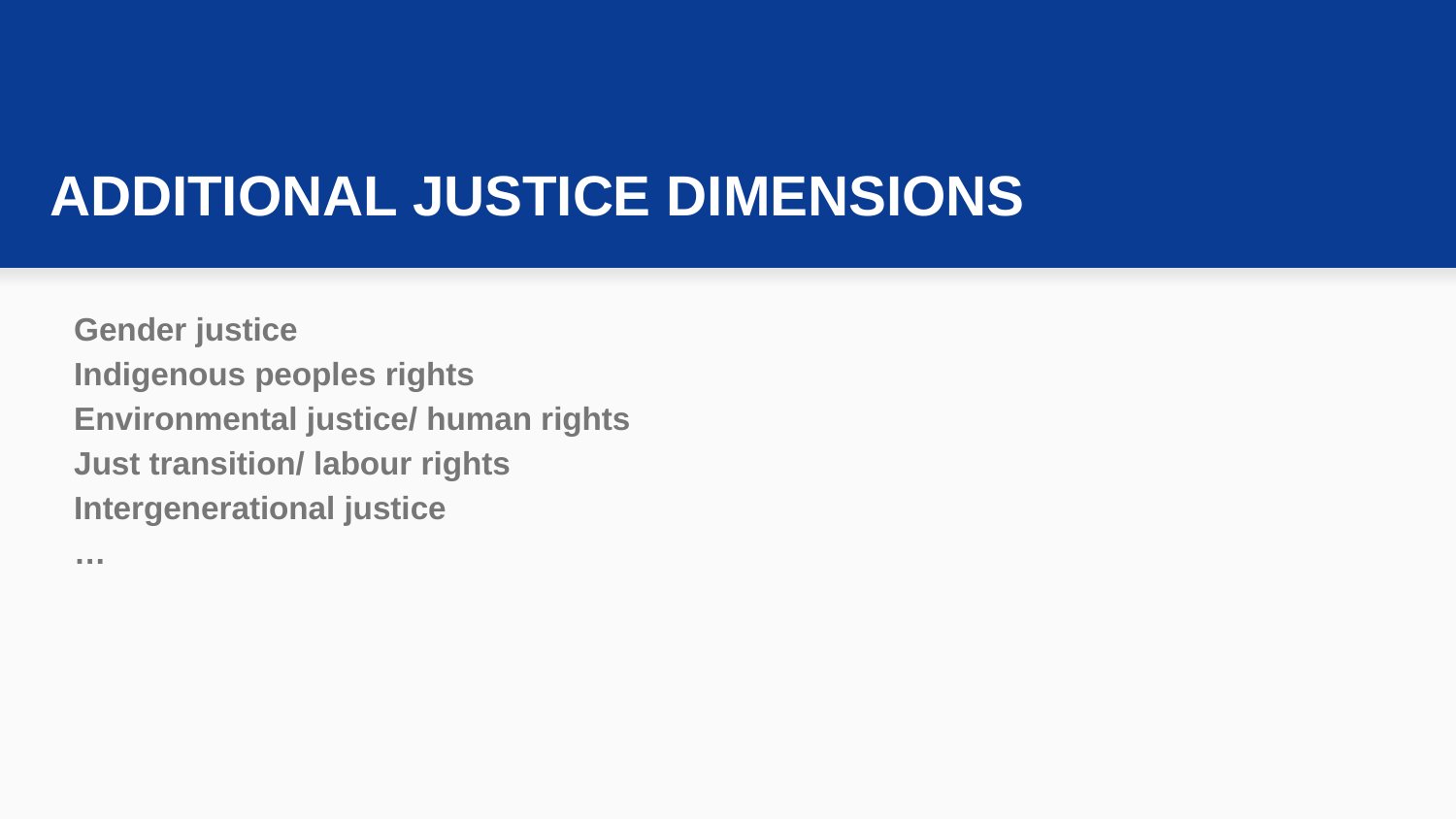

# ADDITIONAL JUSTICE DIMENSIONS
Gender justice
Indigenous peoples rights
Environmental justice/ human rights
Just transition/ labour rights
Intergenerational justice
…